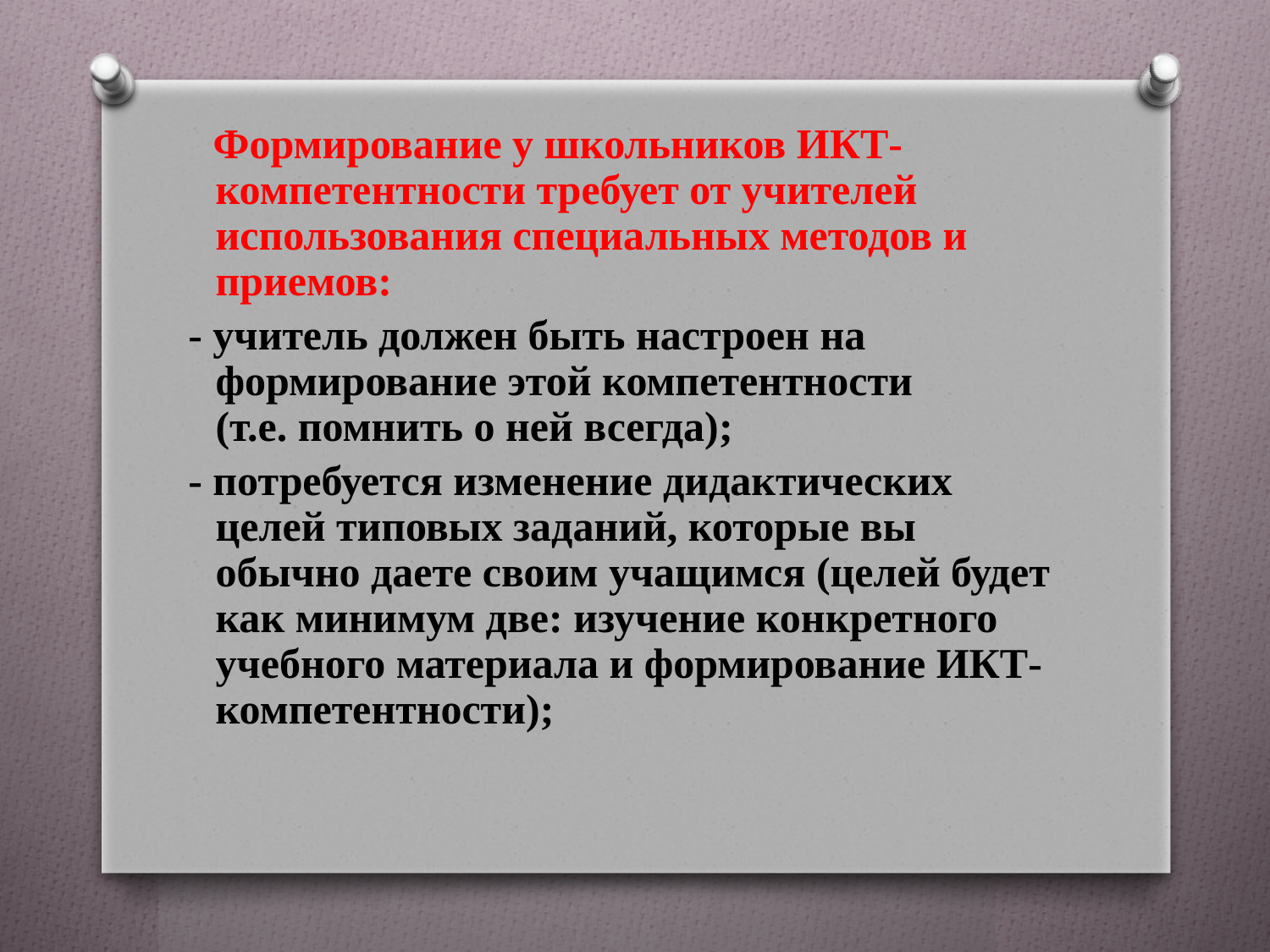

Формирование у школьников ИКТ-компетентности требует от учителей использования специальных методов и приемов:
 - учитель должен быть настроен на формирование этой компетентности
(т.е. помнить о ней всегда);
 - потребуется изменение дидактических целей типовых заданий, которые вы обычно даете своим учащимся (целей будет как минимум две: изучение конкретного учебного материала и формирование ИКТ- компетентности);